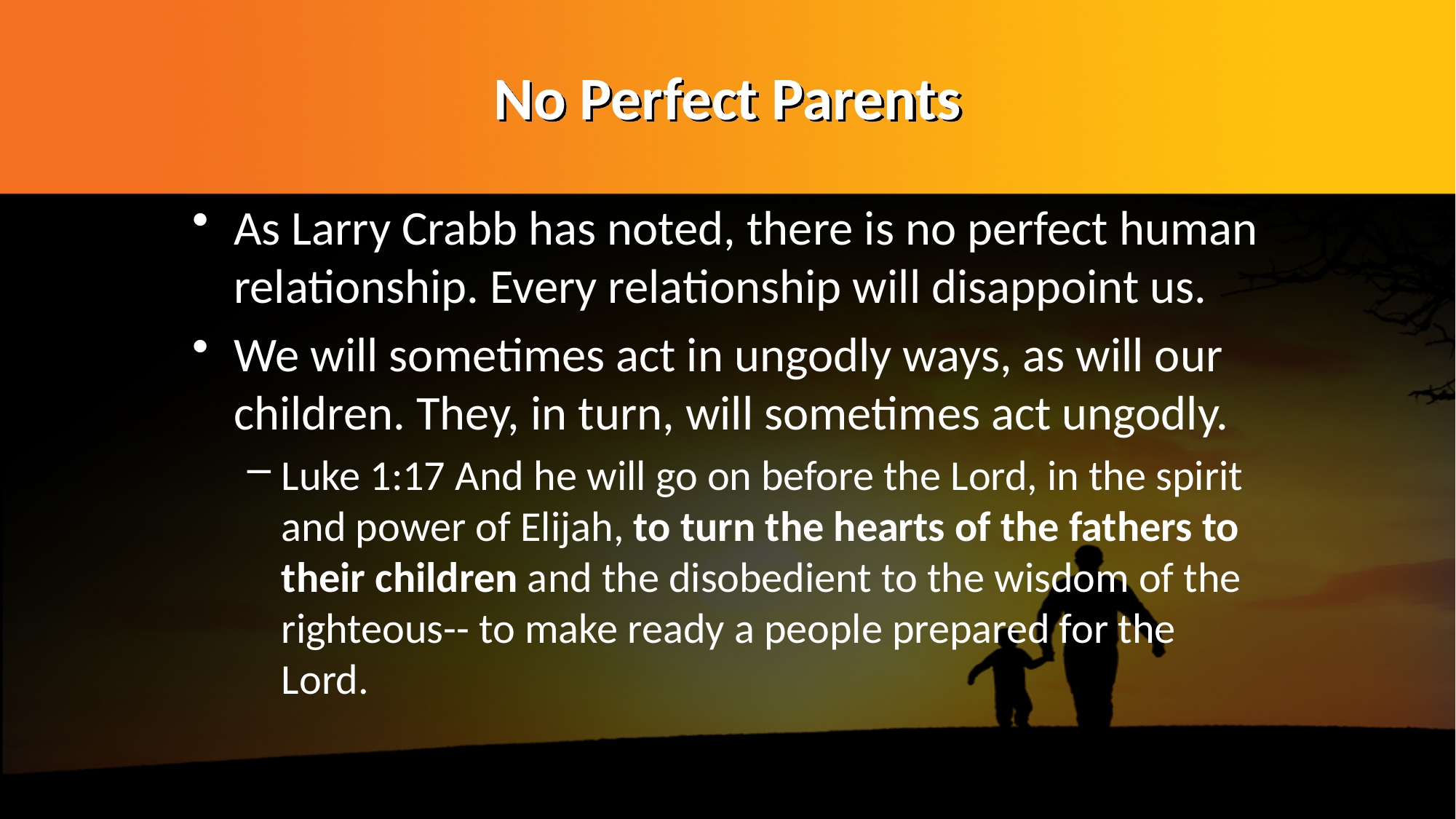

# No Perfect Parents
As Larry Crabb has noted, there is no perfect human relationship. Every relationship will disappoint us.
We will sometimes act in ungodly ways, as will our children. They, in turn, will sometimes act ungodly.
Luke 1:17 And he will go on before the Lord, in the spirit and power of Elijah, to turn the hearts of the fathers to their children and the disobedient to the wisdom of the righteous-- to make ready a people prepared for the Lord.